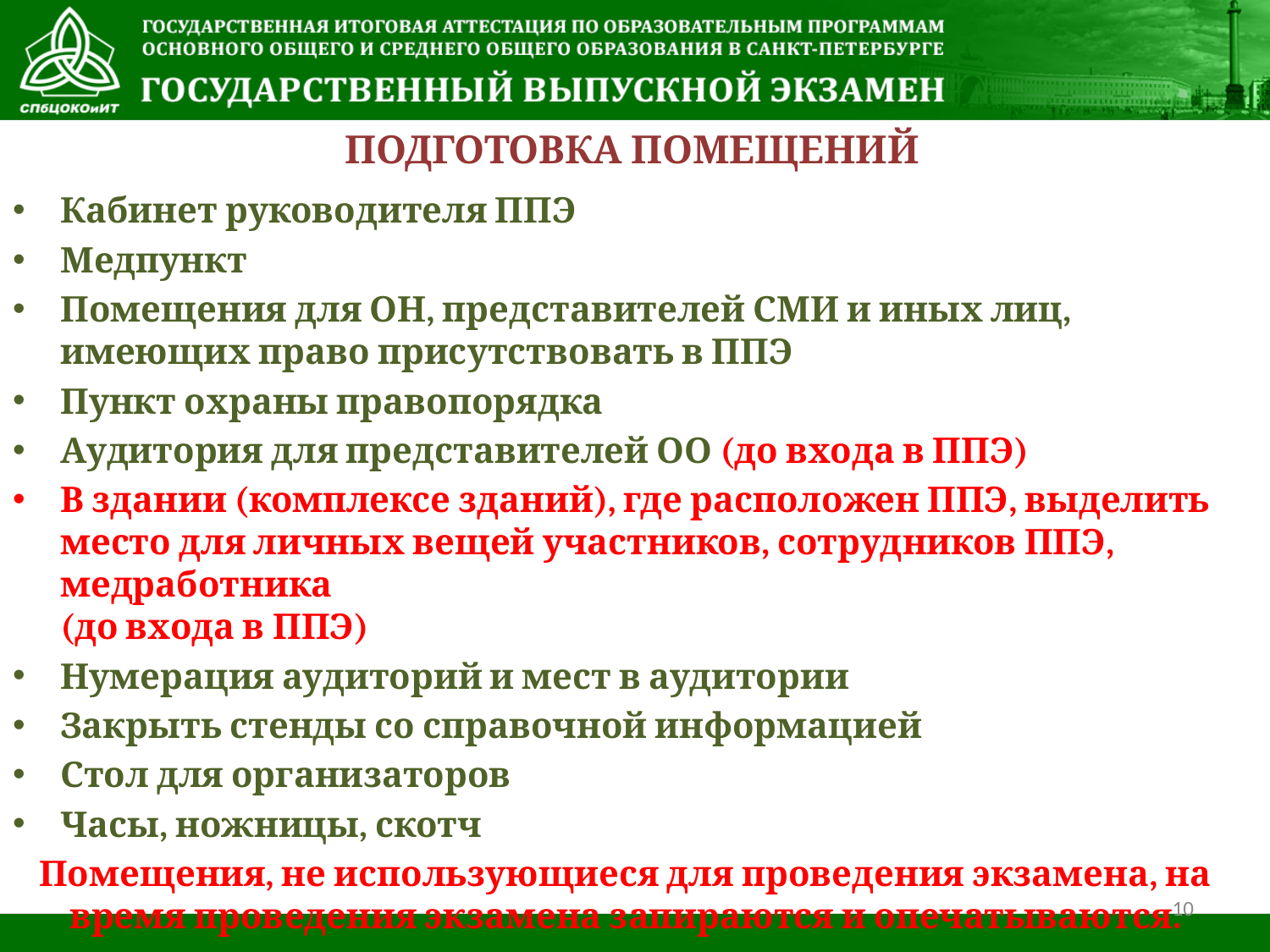

# ПОДГОТОВКА ПОМЕЩЕНИЙ
Кабинет руководителя ППЭ
Медпункт
Помещения для ОН, представителей СМИ и иных лиц, имеющих право присутствовать в ППЭ
Пункт охраны правопорядка
Аудитория для представителей ОО (до входа в ППЭ)
В здании (комплексе зданий), где расположен ППЭ, выделить  место для личных вещей участников, сотрудников ППЭ, медработника
(до входа в ППЭ)
Нумерация аудиторий и мест в аудитории
Закрыть стенды со справочной информацией
Стол для организаторов
Часы, ножницы, скотч
Помещения, не использующиеся для проведения экзамена, на время проведения экзамена запираются и опечатываются.

10